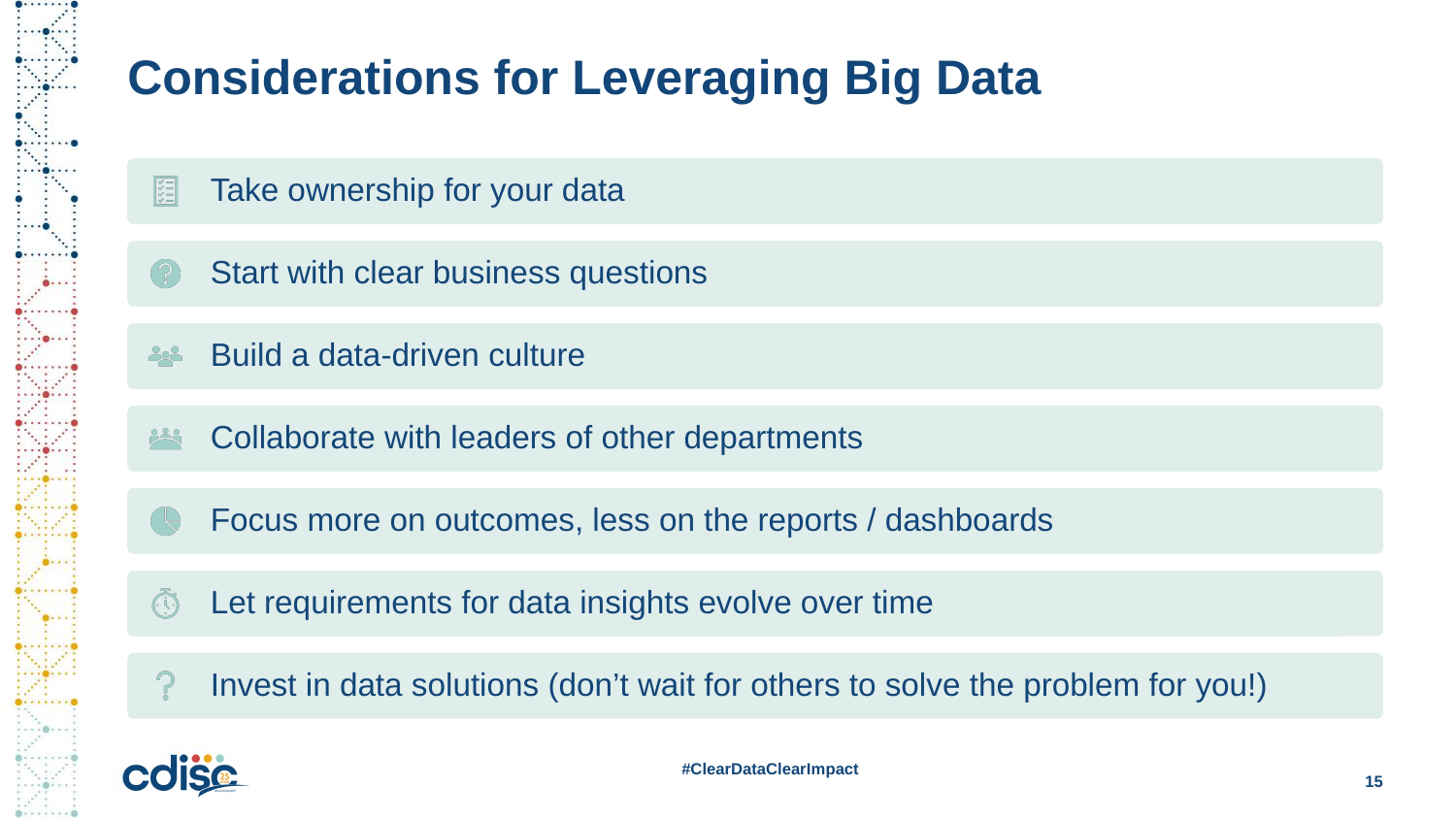

# Considerations for Leveraging Big Data
Take ownership for your data
Start with clear business questions
Build a data-driven culture
Collaborate with leaders of other departments
Focus more on outcomes, less on the reports / dashboards
Let requirements for data insights evolve over time
Invest in data solutions (don’t wait for others to solve the problem for you!)
#ClearDataClearImpact

15